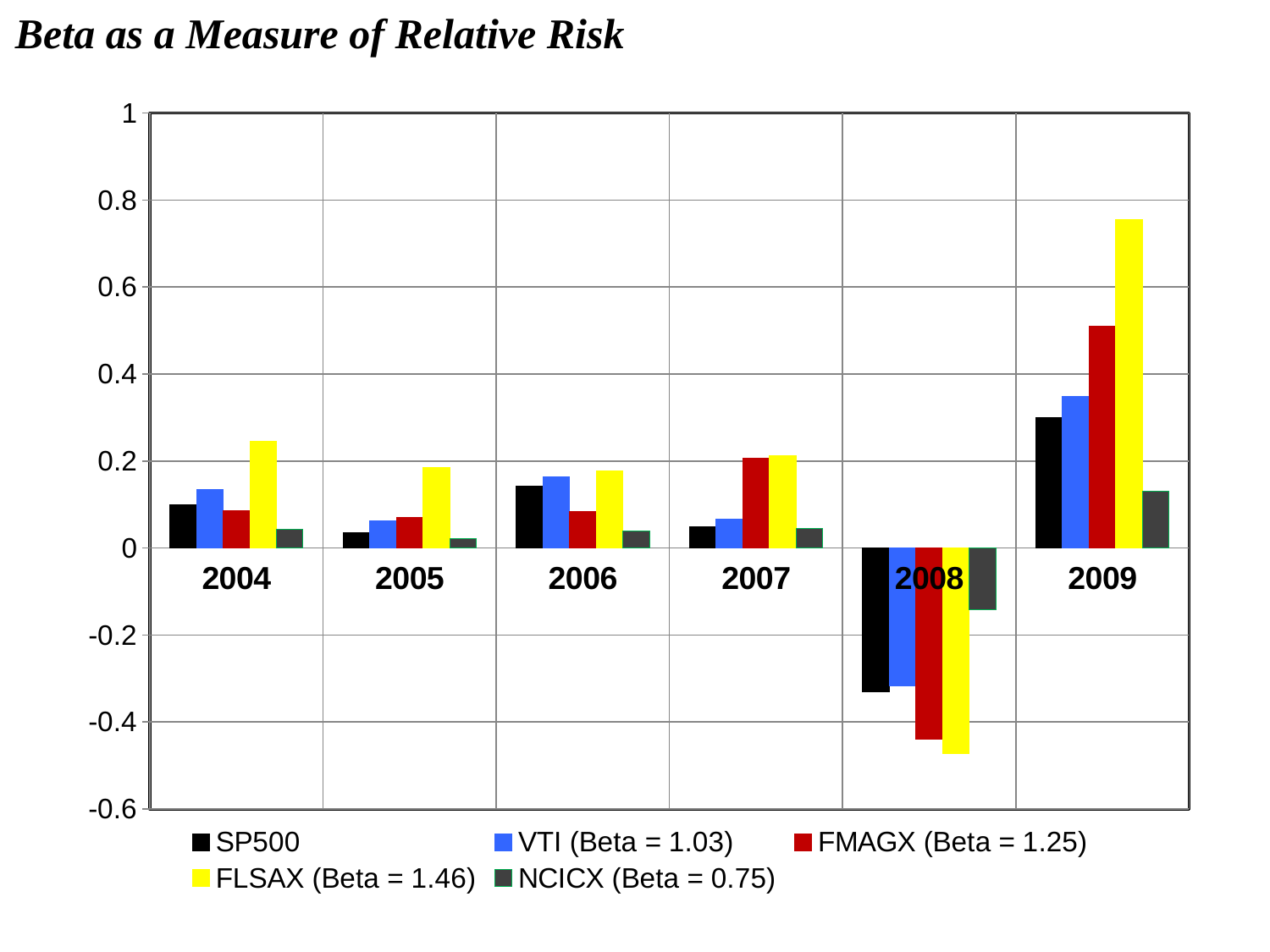

Beta as a Measure of Relative Risk

### Chart

| Category | SP500 |  |  |  |  |
|---|---|---|---|---|---|
| 2004 | 0.09961238443472119 | 0.1335980943549882 | 0.0847945530404325 | 0.24514828785234943 | 0.042100977798265486 |
| 2005 | 0.03530472194368483 | 0.06291212219307132 | 0.06976111190963151 | 0.18447248105879807 | 0.02076978951637831 |
| 2006 | 0.14126078609686768 | 0.16267147841789242 | 0.08376907485374428 | 0.1776012592860259 | 0.038900907385373384 |
| 2007 | 0.04834197275370356 | 0.06658722678281004 | 0.2062905235539667 | 0.21234938153580327 | 0.04555422325284654 |
| 2008 | -0.329807107681128 | -0.31610130793924995 | -0.4387289843446736 | -0.4728401426349093 | -0.14277057068529364 |
| 2009 | 0.29907934087866755 | 0.3492369708475699 | 0.5102460247204553 | 0.7546084245379746 | 0.13032011548496802 |